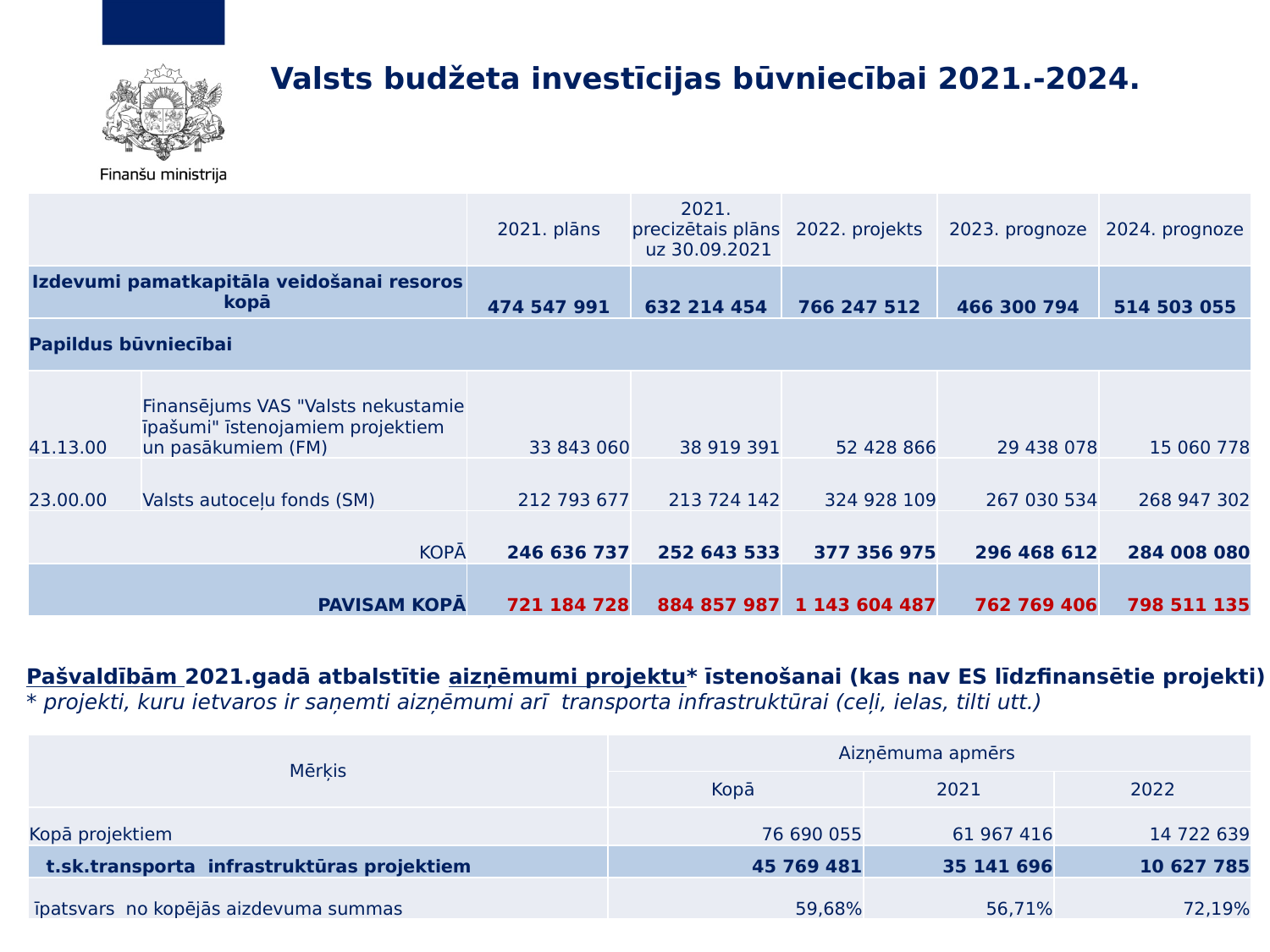

# Valsts budžeta investīcijas būvniecībai 2021.-2024.
|  |  | 2021. plāns | 2021. precizētais plāns uz 30.09.2021 | 2022. projekts | 2023. prognoze | 2024. prognoze |
| --- | --- | --- | --- | --- | --- | --- |
| Izdevumi pamatkapitāla veidošanai resoros kopā |  | 474 547 991 | 632 214 454 | 766 247 512 | 466 300 794 | 514 503 055 |
| Papildus būvniecībai |  |  |  |  |  |  |
| 41.13.00 | Finansējums VAS "Valsts nekustamie īpašumi" īstenojamiem projektiem un pasākumiem (FM) | 33 843 060 | 38 919 391 | 52 428 866 | 29 438 078 | 15 060 778 |
| 23.00.00 | Valsts autoceļu fonds (SM) | 212 793 677 | 213 724 142 | 324 928 109 | 267 030 534 | 268 947 302 |
| KOPĀ |  | 246 636 737 | 252 643 533 | 377 356 975 | 296 468 612 | 284 008 080 |
| PAVISAM KOPĀ |  | 721 184 728 | 884 857 987 | 1 143 604 487 | 762 769 406 | 798 511 135 |
Pašvaldībām 2021.gadā atbalstītie aizņēmumi projektu* īstenošanai (kas nav ES līdzfinansētie projekti)
* projekti, kuru ietvaros ir saņemti aizņēmumi arī  transporta infrastruktūrai (ceļi, ielas, tilti utt.)
| Mērķis | Aizņēmuma apmērs |  |  |
| --- | --- | --- | --- |
|  | Kopā | 2021 | 2022 |
| Kopā projektiem | 76 690 055 | 61 967 416 | 14 722 639 |
| t.sk.transporta infrastruktūras projektiem | 45 769 481 | 35 141 696 | 10 627 785 |
| īpatsvars no kopējās aizdevuma summas | 59,68% | 56,71% | 72,19% |

7